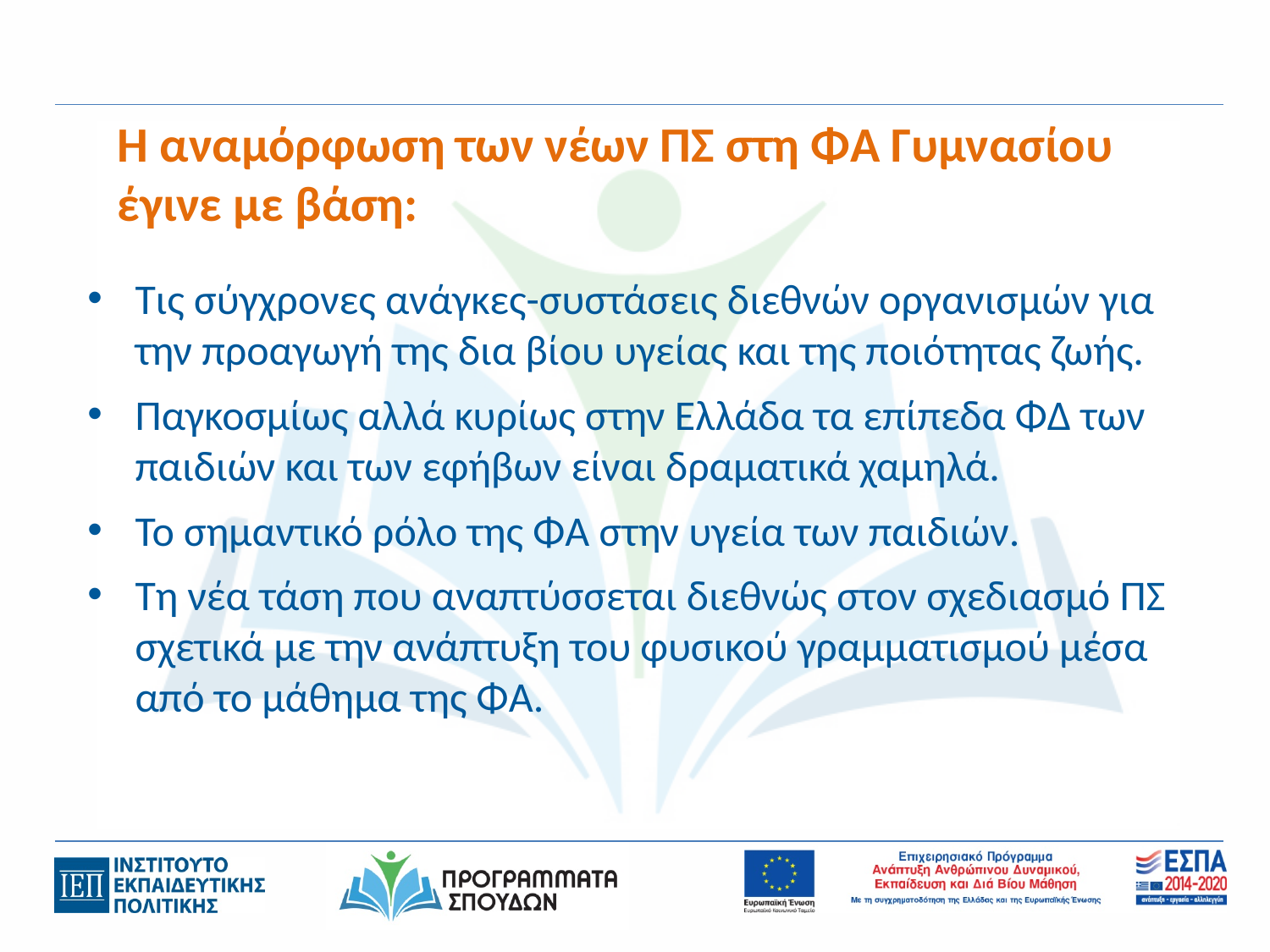

Η αναμόρφωση των νέων ΠΣ στη ΦΑ Γυμνασίου έγινε με βάση:
Τις σύγχρονες ανάγκες-συστάσεις διεθνών οργανισμών για την προαγωγή της δια βίου υγείας και της ποιότητας ζωής.
Παγκοσμίως αλλά κυρίως στην Ελλάδα τα επίπεδα ΦΔ των παιδιών και των εφήβων είναι δραματικά χαμηλά.
Το σημαντικό ρόλο της ΦΑ στην υγεία των παιδιών.
Τη νέα τάση που αναπτύσσεται διεθνώς στον σχεδιασμό ΠΣ σχετικά με την ανάπτυξη του φυσικού γραμματισμού μέσα από το μάθημα της ΦΑ.